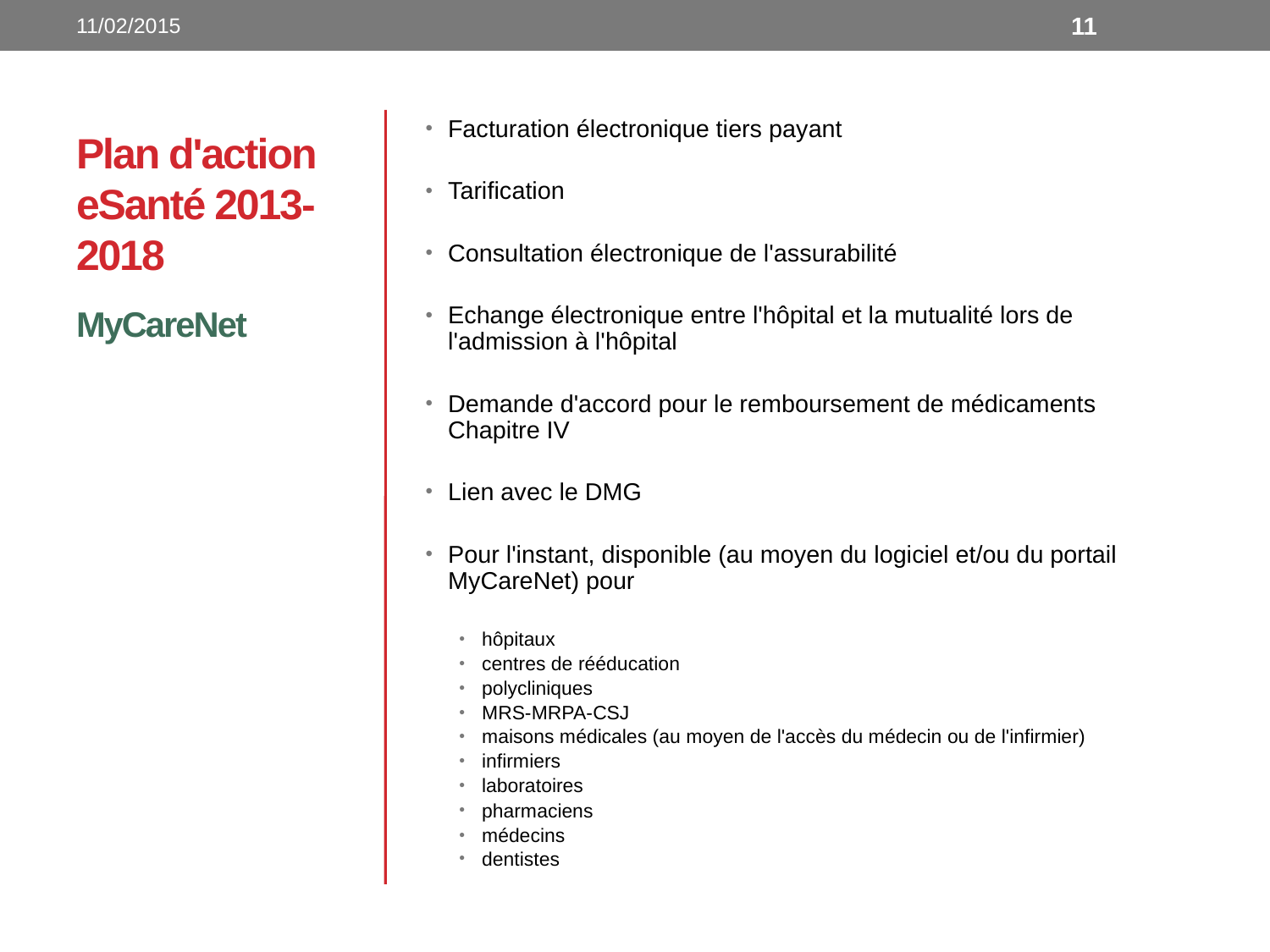

11/02/2015
11
# Plan d'action eSanté 2013-2018
Facturation électronique tiers payant

Tarification

Consultation électronique de l'assurabilité

Echange électronique entre l'hôpital et la mutualité lors de l'admission à l'hôpital

Demande d'accord pour le remboursement de médicaments Chapitre IV

Lien avec le DMG

Pour l'instant, disponible (au moyen du logiciel et/ou du portail MyCareNet) pour

hôpitaux
centres de rééducation
polycliniques
MRS-MRPA-CSJ
maisons médicales (au moyen de l'accès du médecin ou de l'infirmier)
infirmiers
laboratoires
pharmaciens
médecins
dentistes

MyCareNet